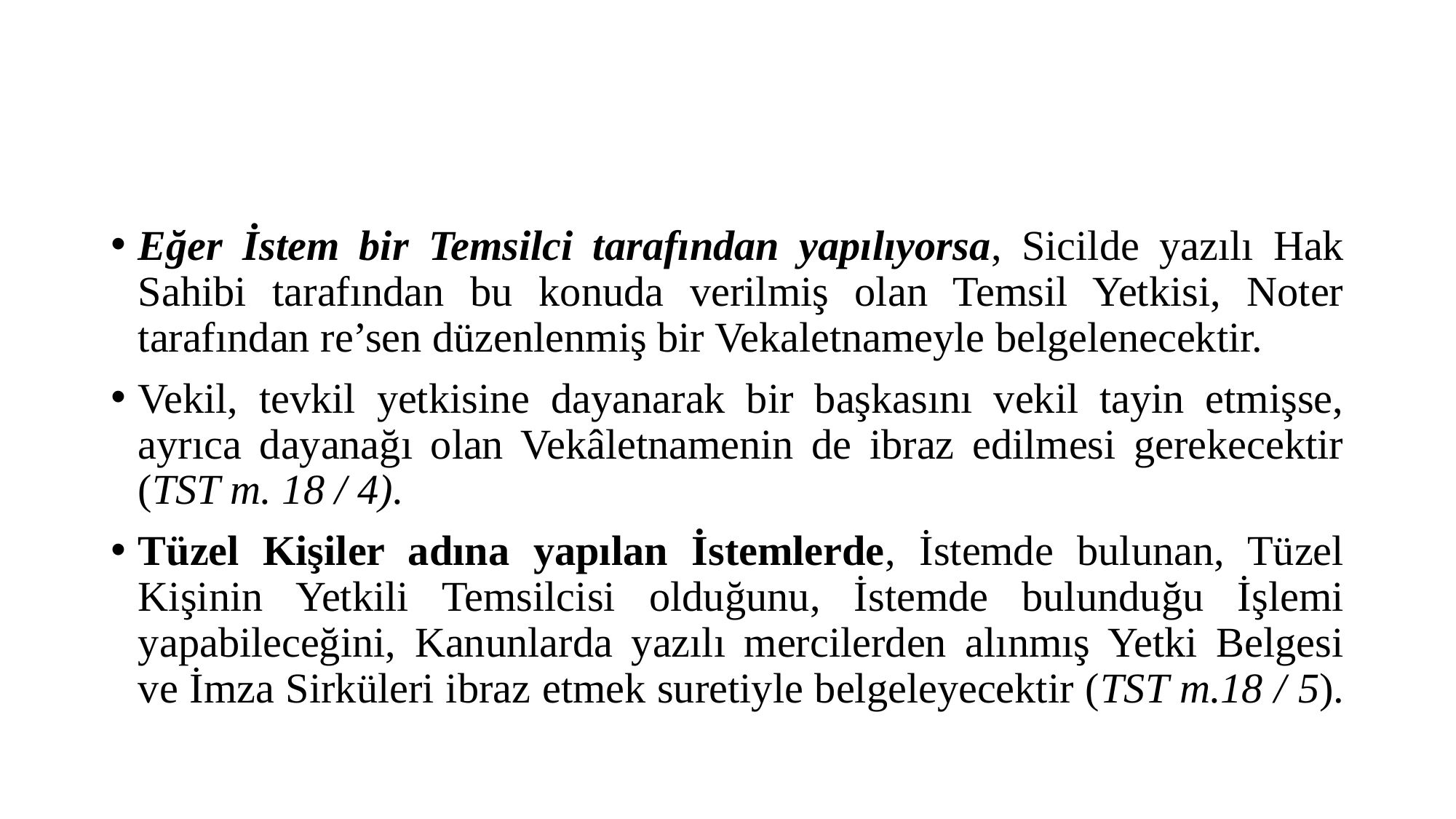

#
Eğer İstem bir Temsilci tarafından yapılıyorsa, Sicilde yazılı Hak Sahibi tarafından bu konuda verilmiş olan Temsil Yetkisi, Noter tarafından re’sen düzenlenmiş bir Vekaletnameyle belgelenecektir.
Vekil, tevkil yetkisine dayanarak bir başkasını vekil tayin etmişse, ayrıca dayanağı olan Vekâletnamenin de ibraz edilmesi gerekecektir (TST m. 18 / 4).
Tüzel Kişiler adına yapılan İstemlerde, İstemde bulunan, Tüzel Kişinin Yetkili Temsilcisi olduğunu, İstemde bulunduğu İşlemi yapabileceğini, Kanunlarda yazılı mercilerden alınmış Yetki Belgesi ve İmza Sirküleri ibraz etmek suretiyle belgeleyecektir (TST m.18 / 5).